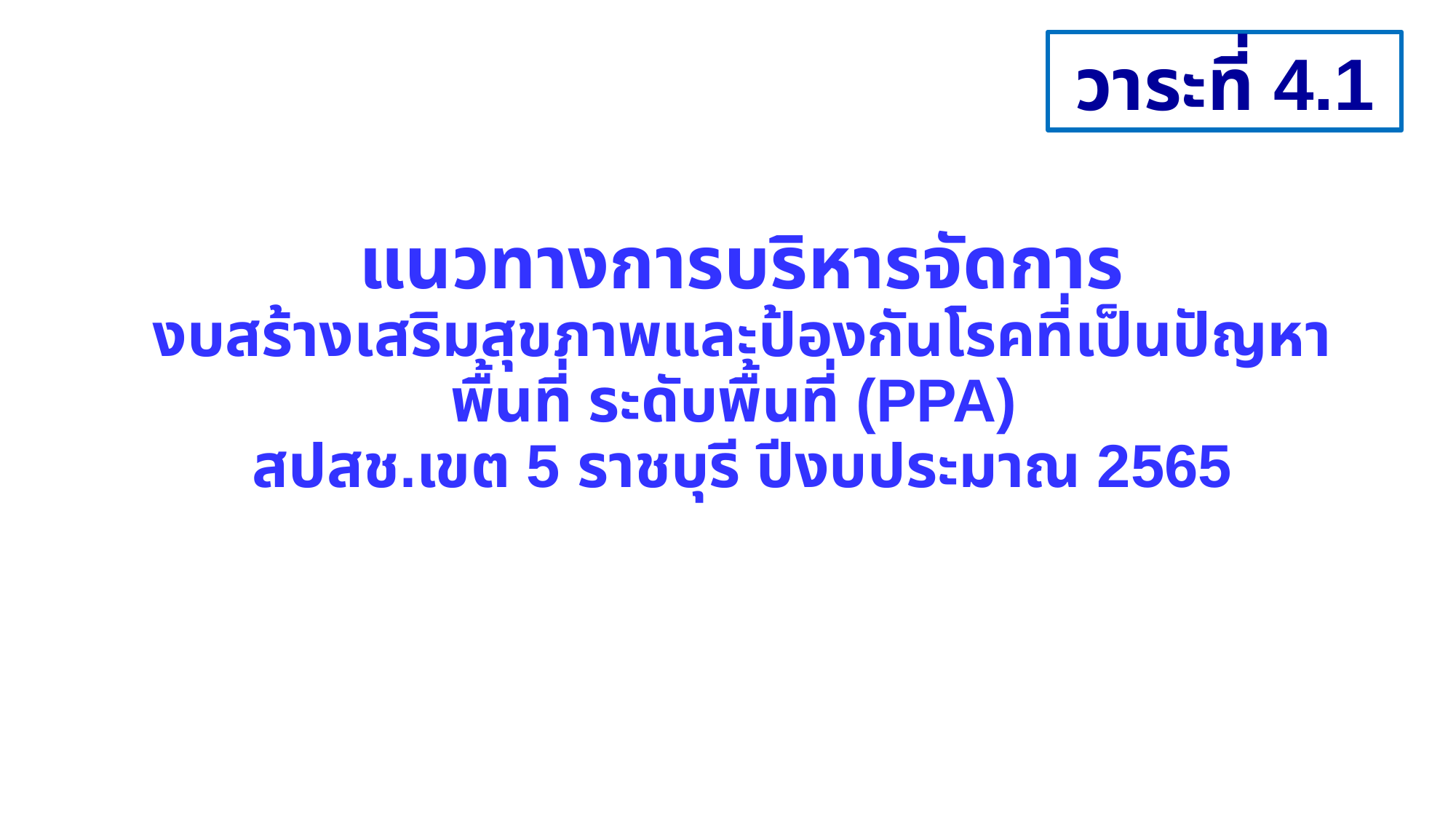

วาระที่ 4.1
#
แนวทางการบริหารจัดการ
งบสร้างเสริมสุขภาพและป้องกันโรคที่เป็นปัญหาพื้นที่ ระดับพื้นที่ (PPA)
สปสช.เขต 5 ราชบุรี ปีงบประมาณ 2565